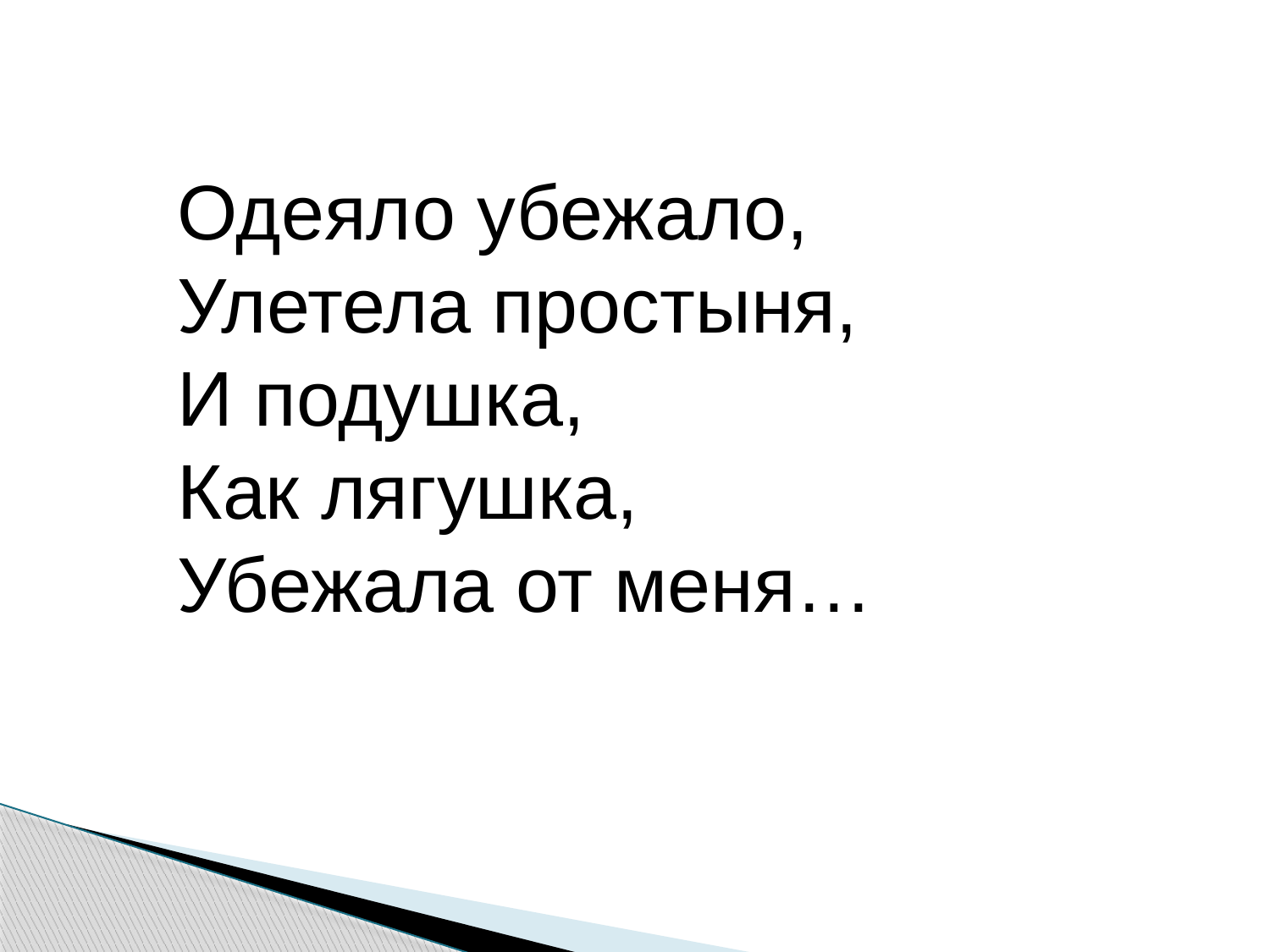

Одеяло убежало,
Улетела простыня,
И подушка,
Как лягушка,
Убежала от меня…